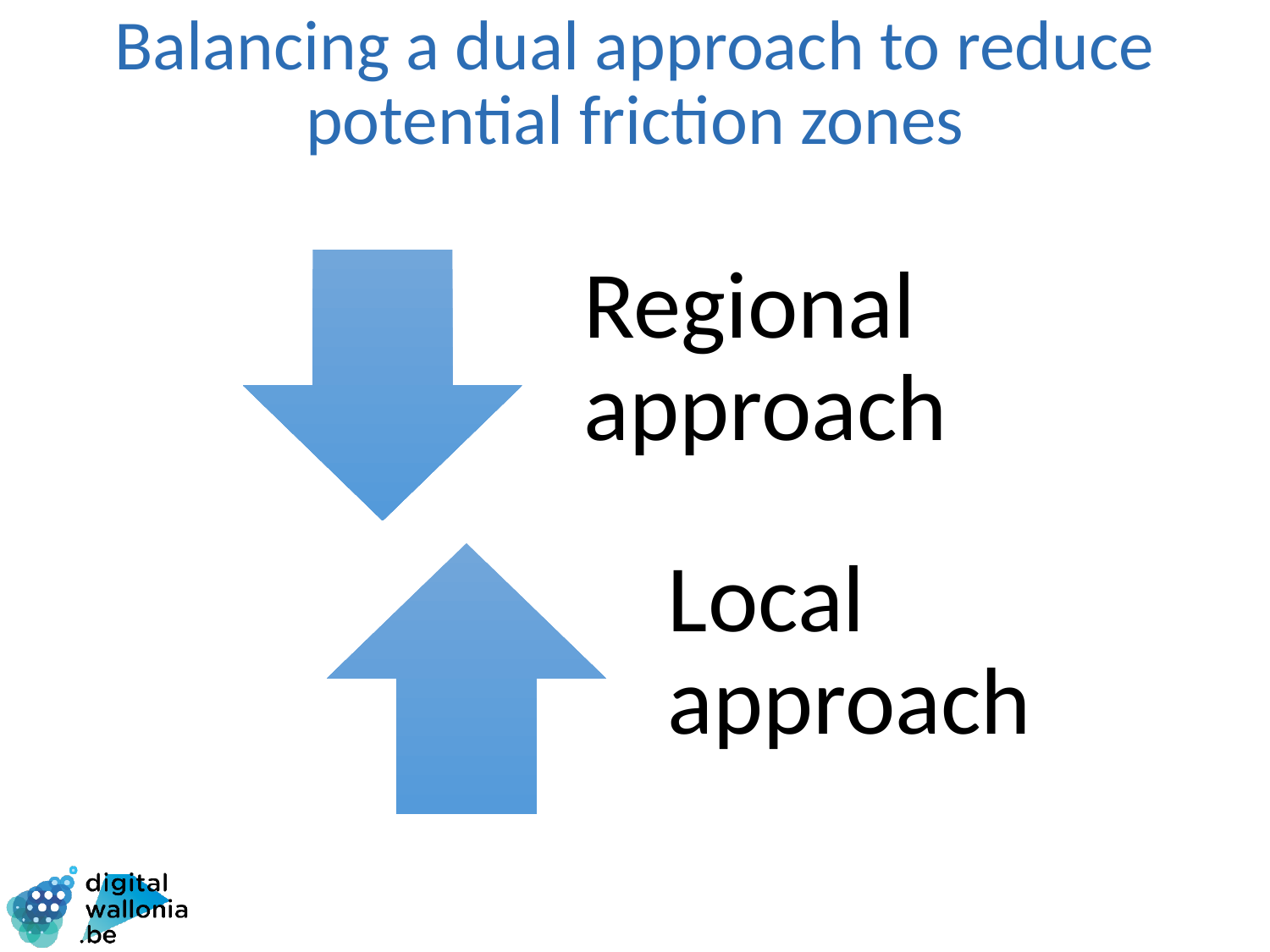

# Balancing a dual approach to reduce potential friction zones
Vision régionale
Regional approach
Local approach